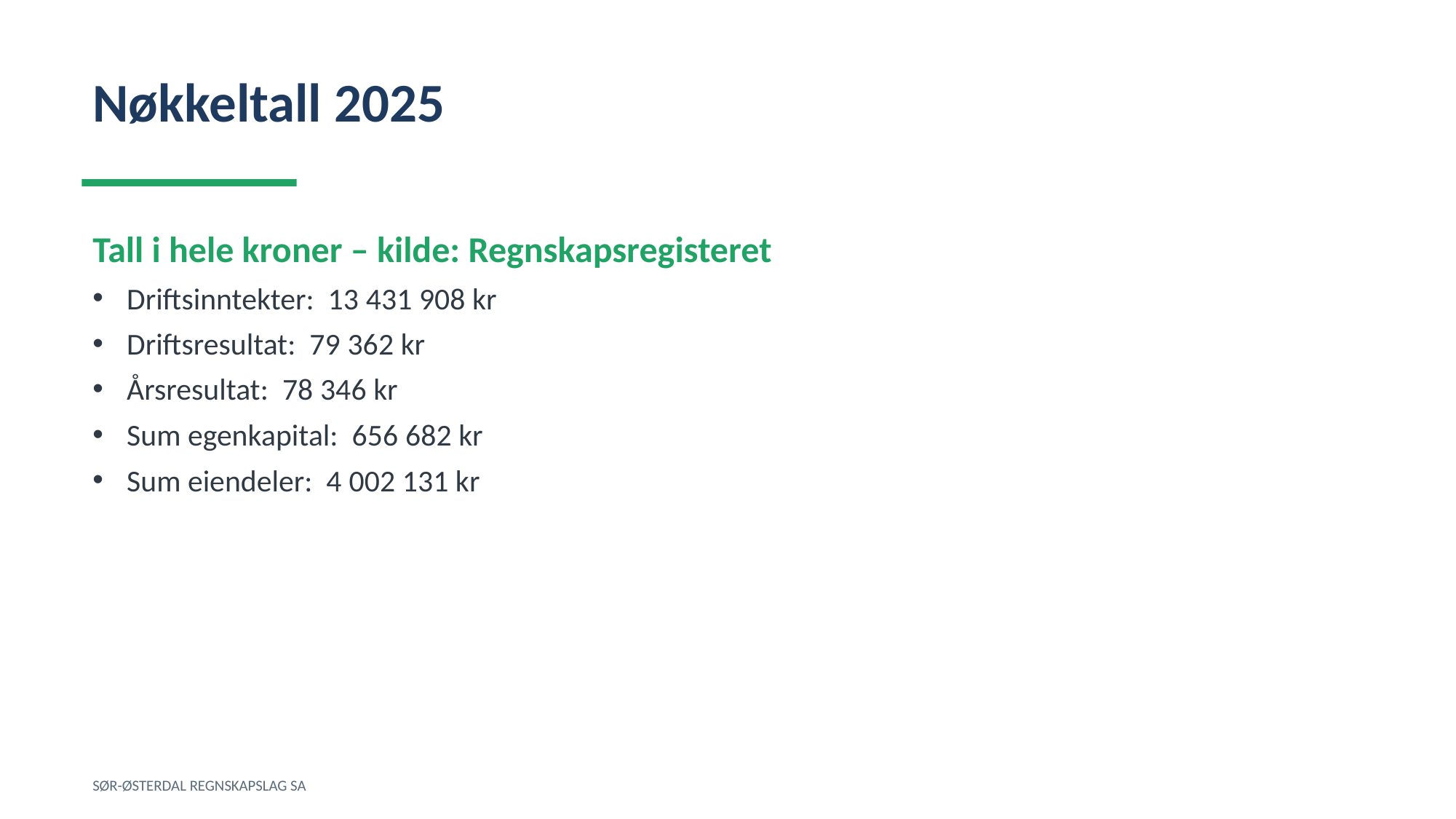

Nøkkeltall 2025

Tall i hele kroner – kilde: Regnskapsregisteret
Driftsinntekter:  13 431 908 kr
Driftsresultat:  79 362 kr
Årsresultat:  78 346 kr
Sum egenkapital:  656 682 kr
Sum eiendeler:  4 002 131 kr
SØR-ØSTERDAL REGNSKAPSLAG SA